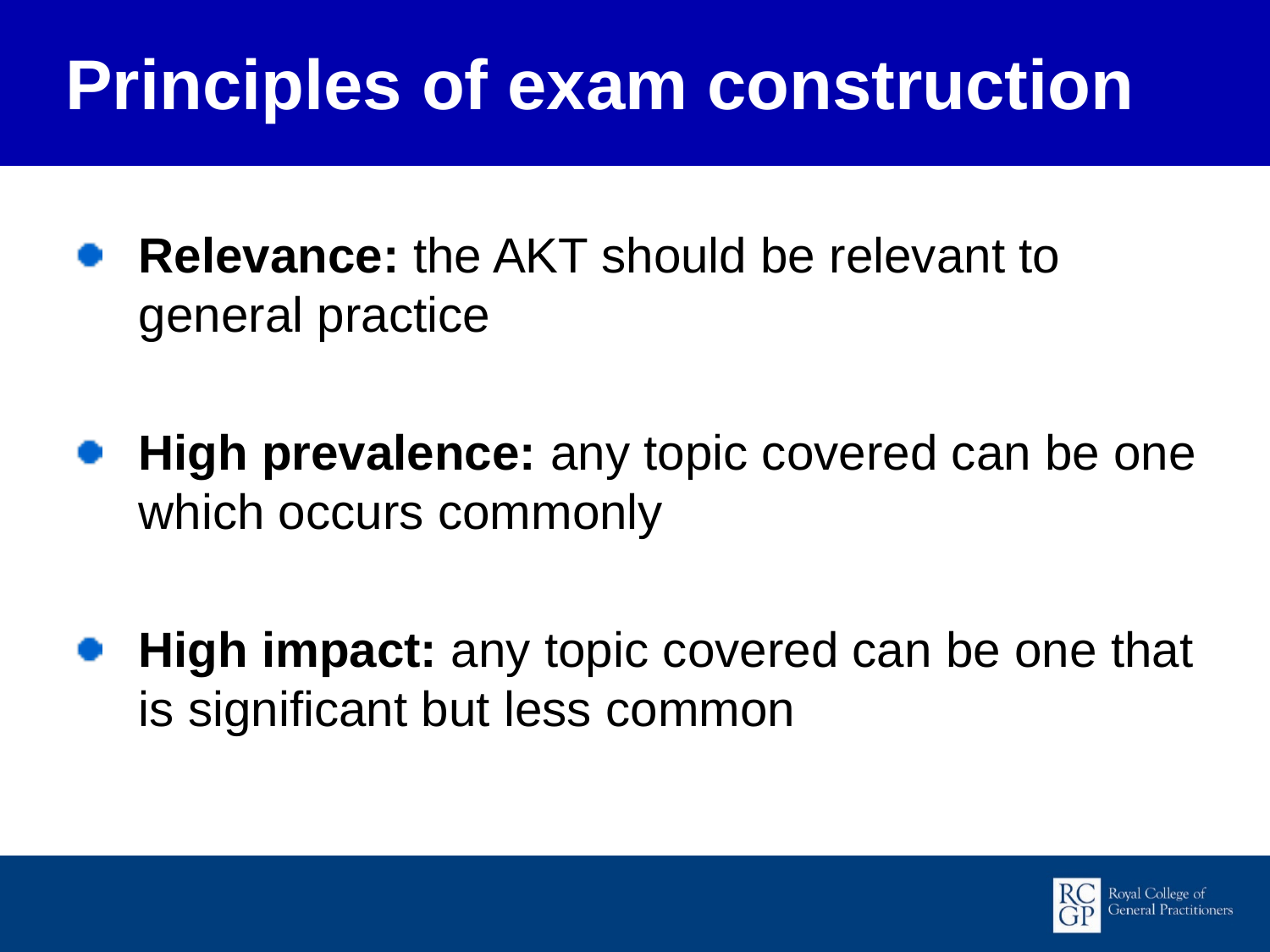

Principles of exam construction
Relevance: the AKT should be relevant to general practice

High prevalence: any topic covered can be one which occurs commonly

High impact: any topic covered can be one that is significant but less common